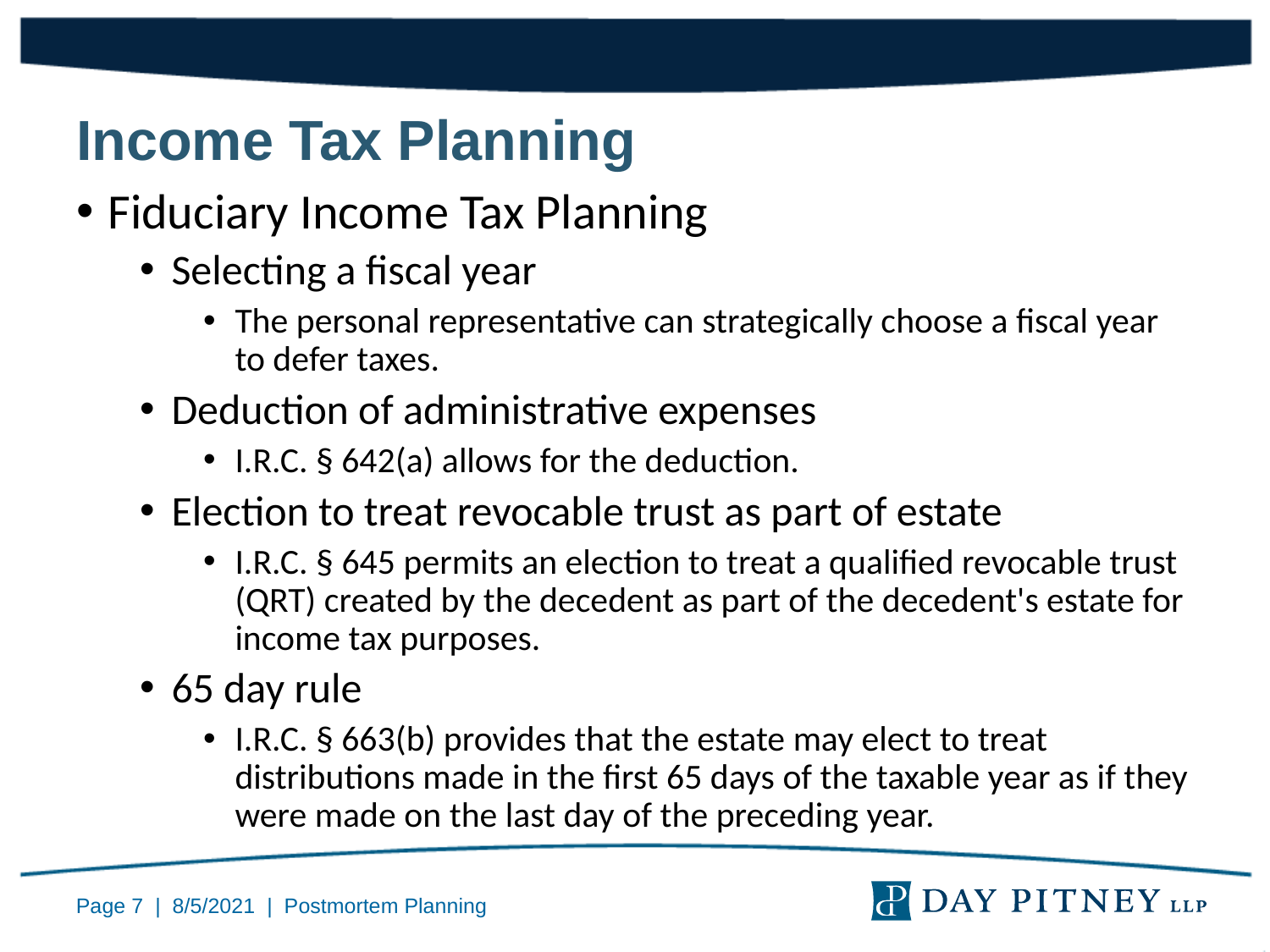

Income Tax Planning
Fiduciary Income Tax Planning
Selecting a fiscal year
The personal representative can strategically choose a fiscal year to defer taxes.
Deduction of administrative expenses
I.R.C. § 642(a) allows for the deduction.
Election to treat revocable trust as part of estate
I.R.C. § 645 permits an election to treat a qualified revocable trust (QRT) created by the decedent as part of the decedent's estate for income tax purposes.
65 day rule
I.R.C. § 663(b) provides that the estate may elect to treat distributions made in the first 65 days of the taxable year as if they were made on the last day of the preceding year.